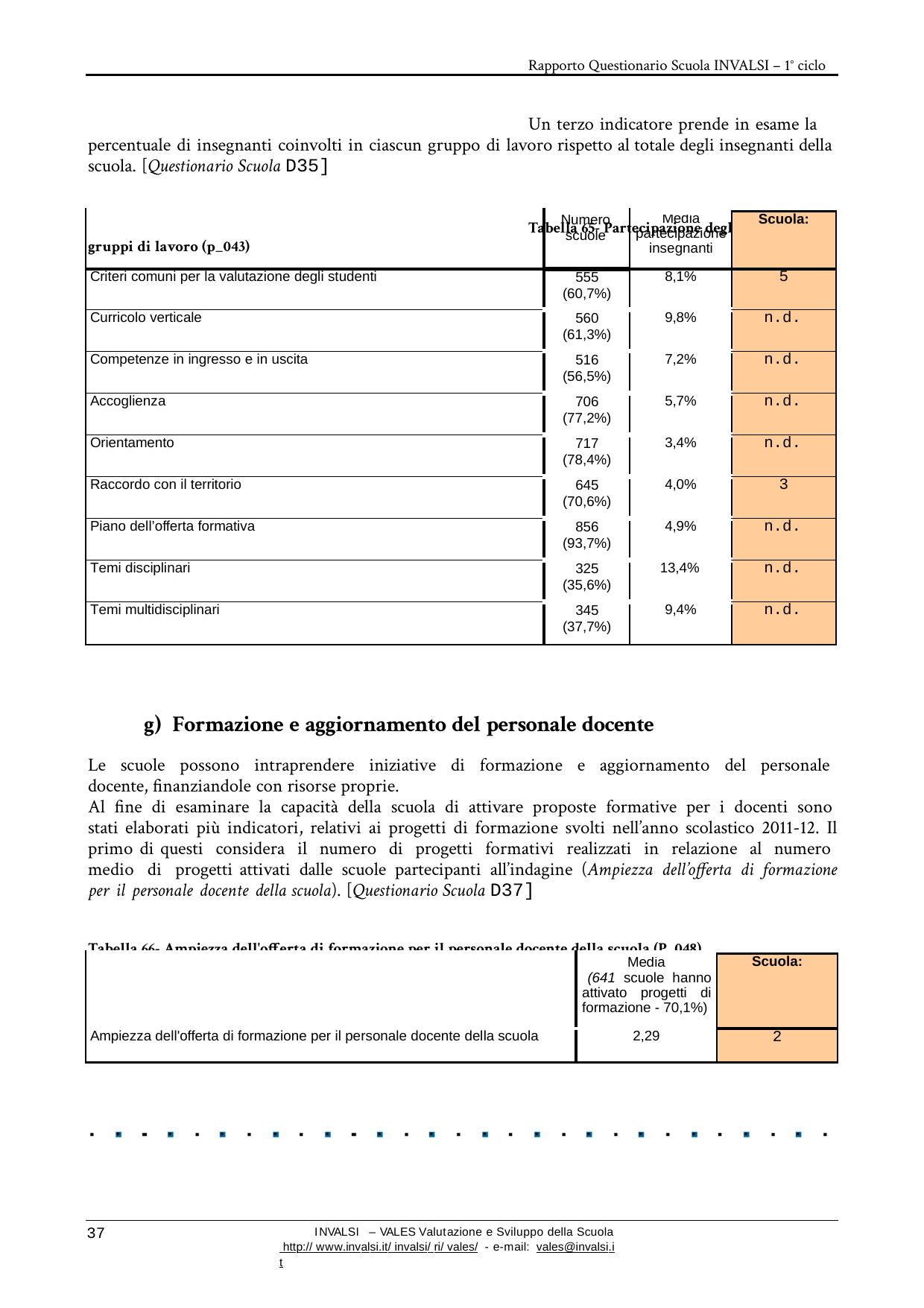

Rapporto Questionario Scuola INVALSI – 1° ciclo

Un terzo indicatore prende in esame la percentuale di insegnanti coinvolti in ciascun gruppo di lavoro rispetto al totale degli insegnanti della scuola. [Questionario Scuola D35]

Tabella 65- Partecipazione degli insegnanti a gruppi di lavoro (p_043)
|  | Numero scuole | Media partecipazione insegnanti | Scuola: |
| --- | --- | --- | --- |
| Criteri comuni per la valutazione degli studenti | 555 (60,7%) | 8,1% | 5 |
| Curricolo verticale | 560 (61,3%) | 9,8% | n.d. |
| Competenze in ingresso e in uscita | 516 (56,5%) | 7,2% | n.d. |
| Accoglienza | 706 (77,2%) | 5,7% | n.d. |
| Orientamento | 717 (78,4%) | 3,4% | n.d. |
| Raccordo con il territorio | 645 (70,6%) | 4,0% | 3 |
| Piano dell’offerta formativa | 856 (93,7%) | 4,9% | n.d. |
| Temi disciplinari | 325 (35,6%) | 13,4% | n.d. |
| Temi multidisciplinari | 345 (37,7%) | 9,4% | n.d. |
g)  Formazione e aggiornamento del personale docente
Le  scuole  possono  intraprendere  iniziative  di  formazione  e  aggiornamento  del  personale  docente, finanziandole con risorse proprie.
Al  fine  di  esaminare  la  capacità  della  scuola  di  attivare  proposte  formative  per  i  docenti  sono  stati elaborati più indicatori, relativi ai progetti di formazione svolti nell’anno scolastico 2011-12. Il primo di questi  considera  il  numero  di  progetti  formativi  realizzati  in  relazione  al  numero  medio  di  progetti attivati dalle scuole partecipanti all’indagine (Ampiezza dell’offerta di formazione per il personale docente della scuola). [Questionario Scuola D37]

Tabella 66- Ampiezza dell'offerta di formazione per il personale docente della scuola (P_048)
|  | Media (641 scuole hanno attivato progetti di formazione - 70,1%) | Scuola: |
| --- | --- | --- |
| Ampiezza dell'offerta di formazione per il personale docente della scuola | 2,29 | 2 |

37
INVALSI   – VALES Valutazione e Sviluppo della Scuola http:// www.invalsi.it/ invalsi/ ri/ vales/  - e-mail:  vales@invalsi.it